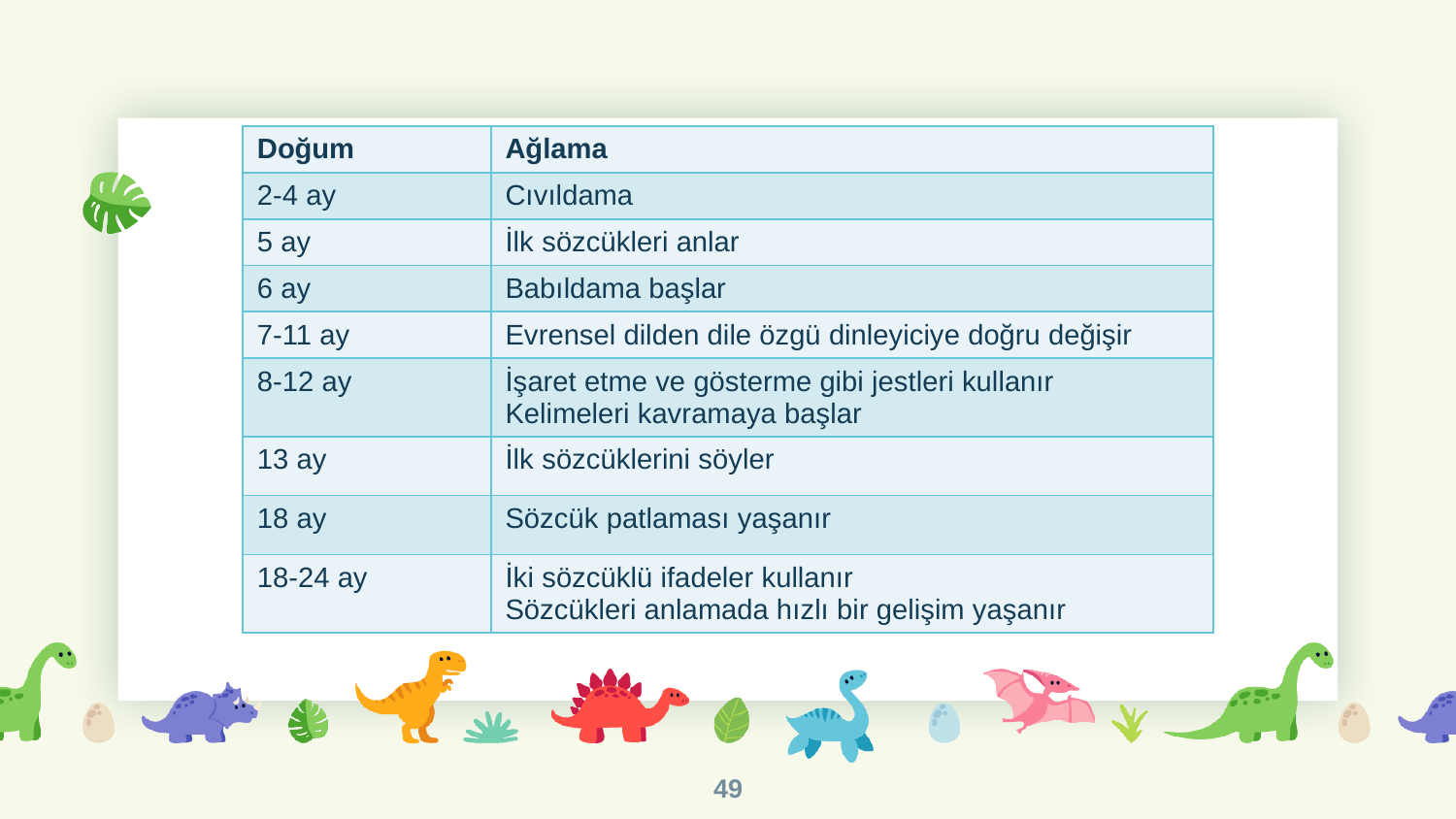

| Doğum | Ağlama |
| --- | --- |
| 2-4 ay | Cıvıldama |
| 5 ay | İlk sözcükleri anlar |
| 6 ay | Babıldama başlar |
| 7-11 ay | Evrensel dilden dile özgü dinleyiciye doğru değişir |
| 8-12 ay | İşaret etme ve gösterme gibi jestleri kullanır Kelimeleri kavramaya başlar |
| 13 ay | İlk sözcüklerini söyler |
| 18 ay | Sözcük patlaması yaşanır |
| 18-24 ay | İki sözcüklü ifadeler kullanır Sözcükleri anlamada hızlı bir gelişim yaşanır |
49